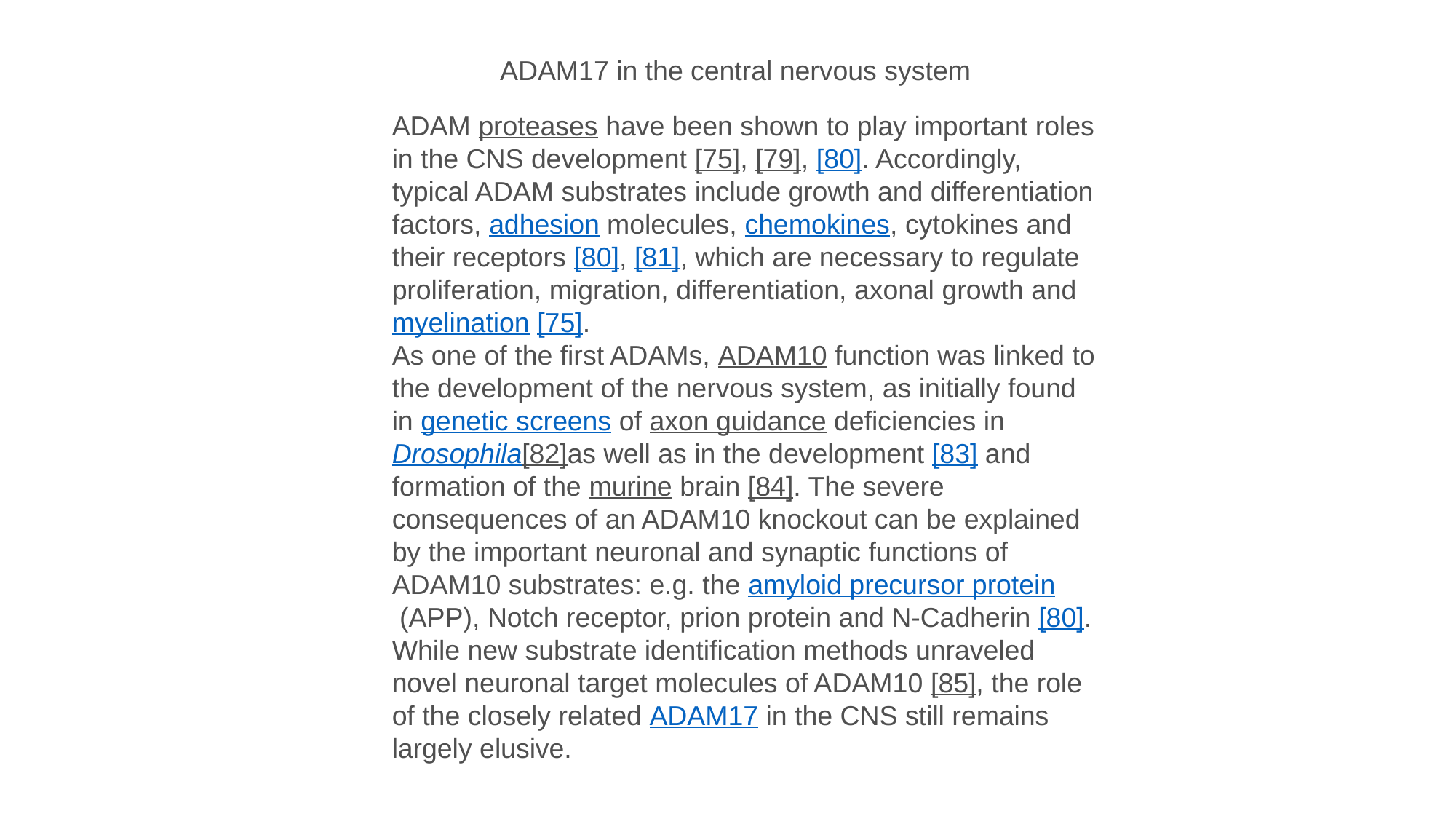

ADAM17 in the central nervous system
ADAM proteases have been shown to play important roles in the CNS development [75], [79], [80]. Accordingly, typical ADAM substrates include growth and differentiation factors, adhesion molecules, chemokines, cytokines and their receptors [80], [81], which are necessary to regulate proliferation, migration, differentiation, axonal growth and myelination [75].
As one of the first ADAMs, ADAM10 function was linked to the development of the nervous system, as initially found in genetic screens of axon guidance deficiencies in Drosophila[82]as well as in the development [83] and formation of the murine brain [84]. The severe consequences of an ADAM10 knockout can be explained by the important neuronal and synaptic functions of ADAM10 substrates: e.g. the amyloid precursor protein (APP), Notch receptor, prion protein and N-Cadherin [80]. While new substrate identification methods unraveled novel neuronal target molecules of ADAM10 [85], the role of the closely related ADAM17 in the CNS still remains largely elusive.